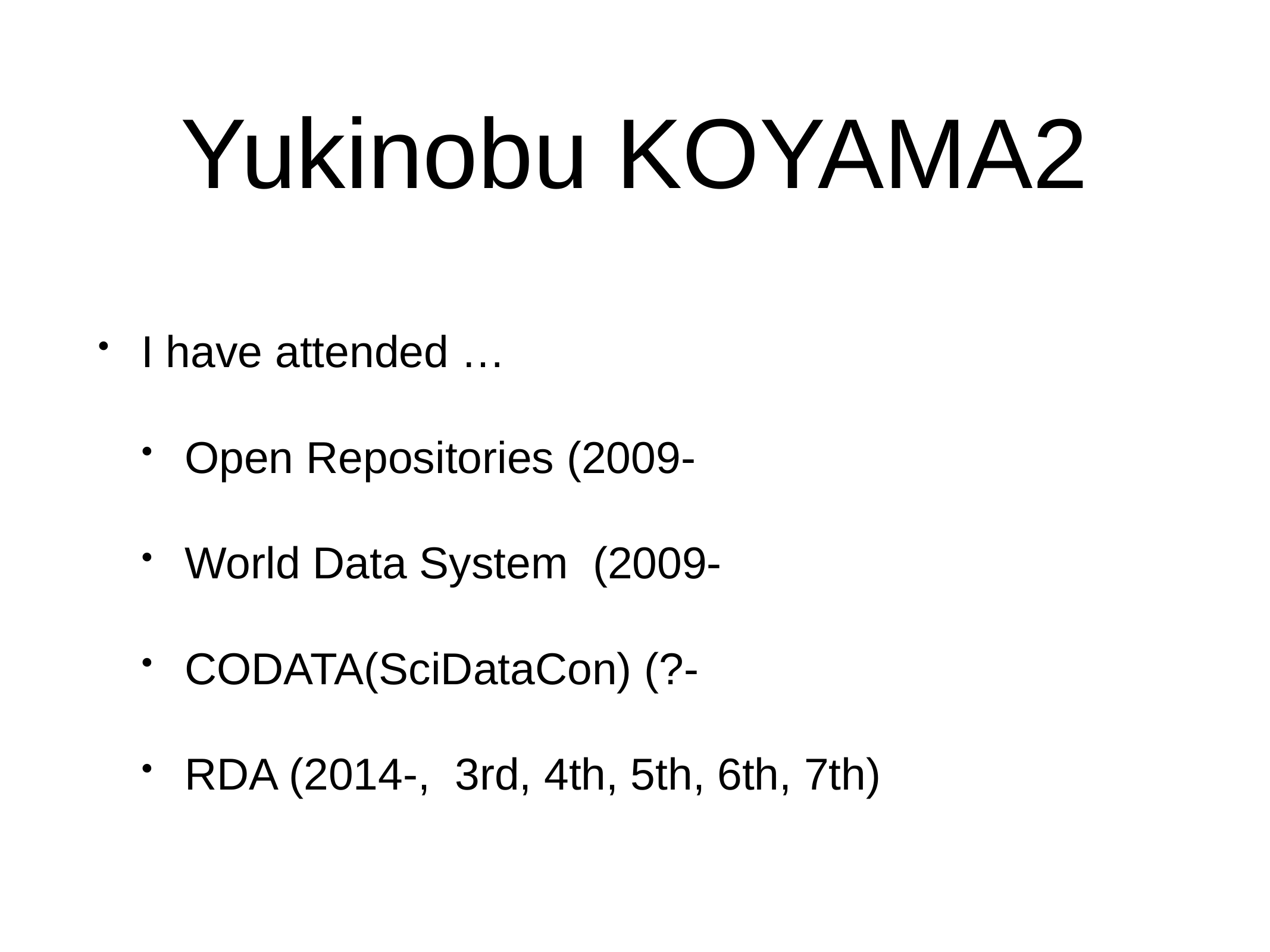

# Yukinobu KOYAMA2
I have attended …
Open Repositories (2009-
World Data System  (2009-
CODATA(SciDataCon) (?-
RDA (2014-,  3rd, 4th, 5th, 6th, 7th)